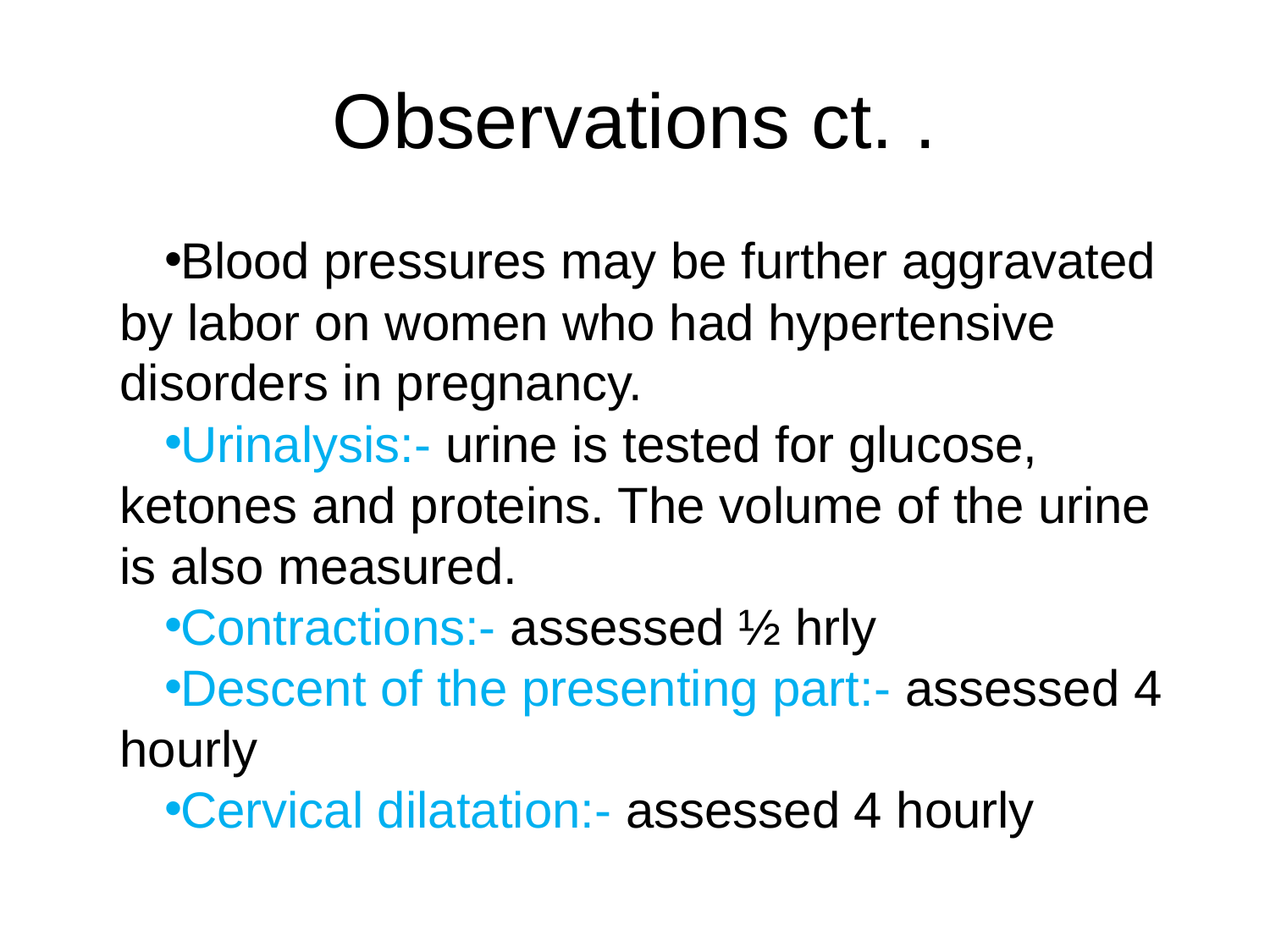

# Observations ct. .
Blood pressures may be further aggravated by labor on women who had hypertensive disorders in pregnancy.
Urinalysis:- urine is tested for glucose, ketones and proteins. The volume of the urine is also measured.
Contractions:- assessed ½ hrly
Descent of the presenting part:- assessed 4 hourly
Cervical dilatation:- assessed 4 hourly